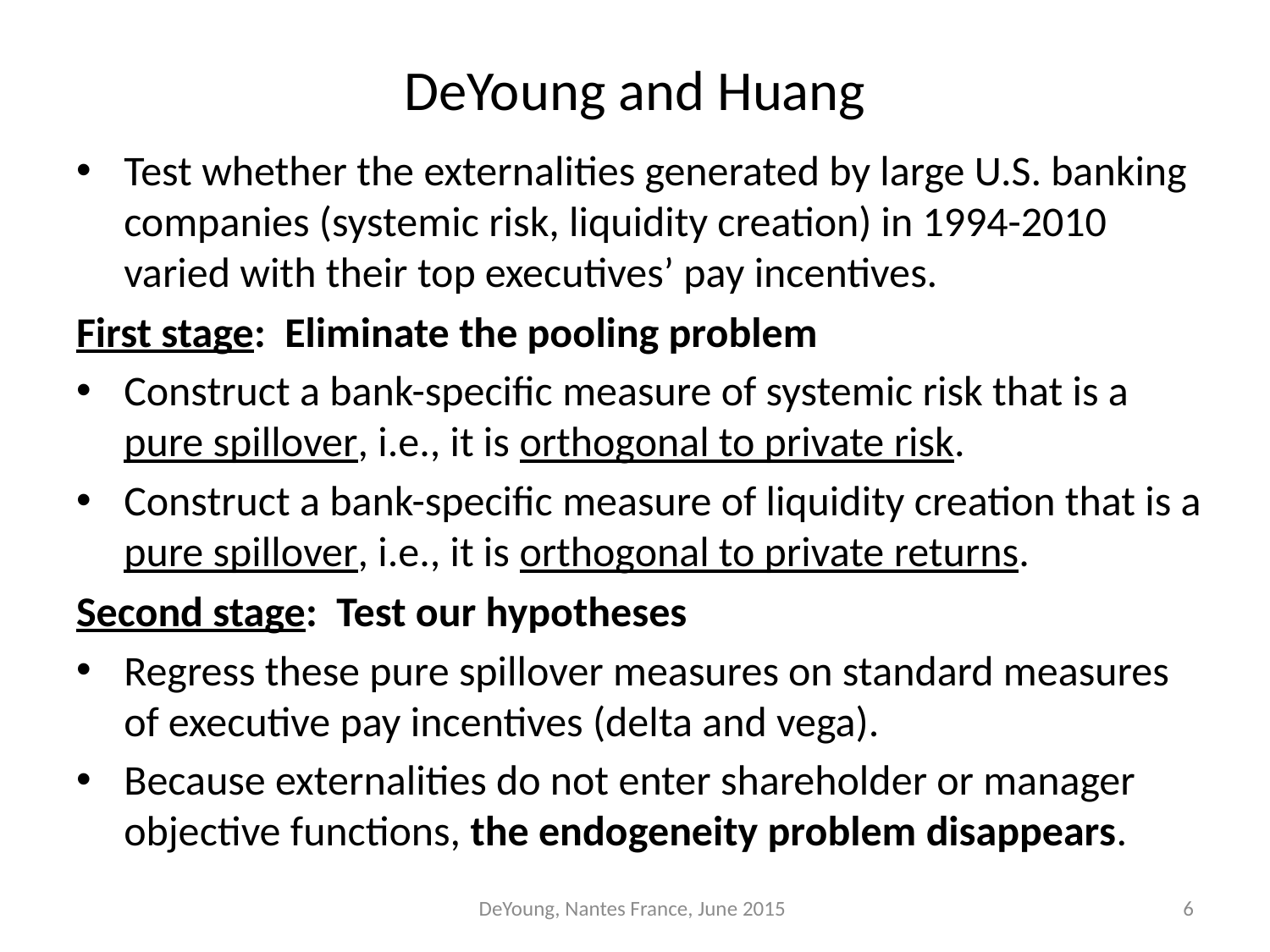

# DeYoung and Huang
Test whether the externalities generated by large U.S. banking companies (systemic risk, liquidity creation) in 1994-2010 varied with their top executives’ pay incentives.
First stage:  Eliminate the pooling problem
Construct a bank-specific measure of systemic risk that is a pure spillover, i.e., it is orthogonal to private risk.
Construct a bank-specific measure of liquidity creation that is a pure spillover, i.e., it is orthogonal to private returns.
Second stage:  Test our hypotheses
Regress these pure spillover measures on standard measures of executive pay incentives (delta and vega).
Because externalities do not enter shareholder or manager objective functions, the endogeneity problem disappears.

DeYoung, Nantes France, June 2015
6